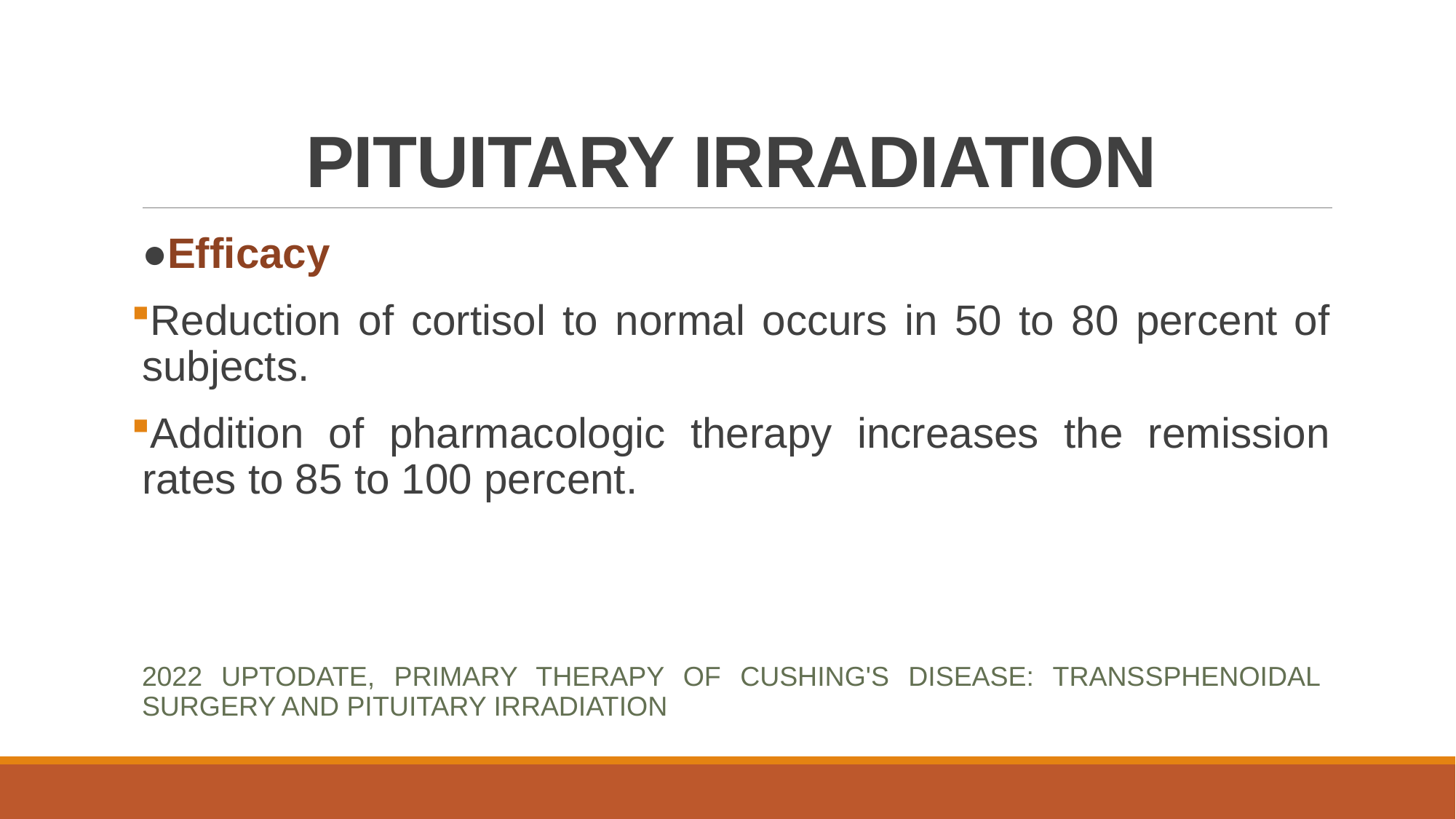

# PITUITARY IRRADIATION
●Efficacy
Reduction of cortisol to normal occurs in 50 to 80 percent of subjects.
Addition of pharmacologic therapy increases the remission rates to 85 to 100 percent.
2022 uptodate, Primary therapy of Cushing's disease: Transsphenoidal surgery and pituitary irradiation